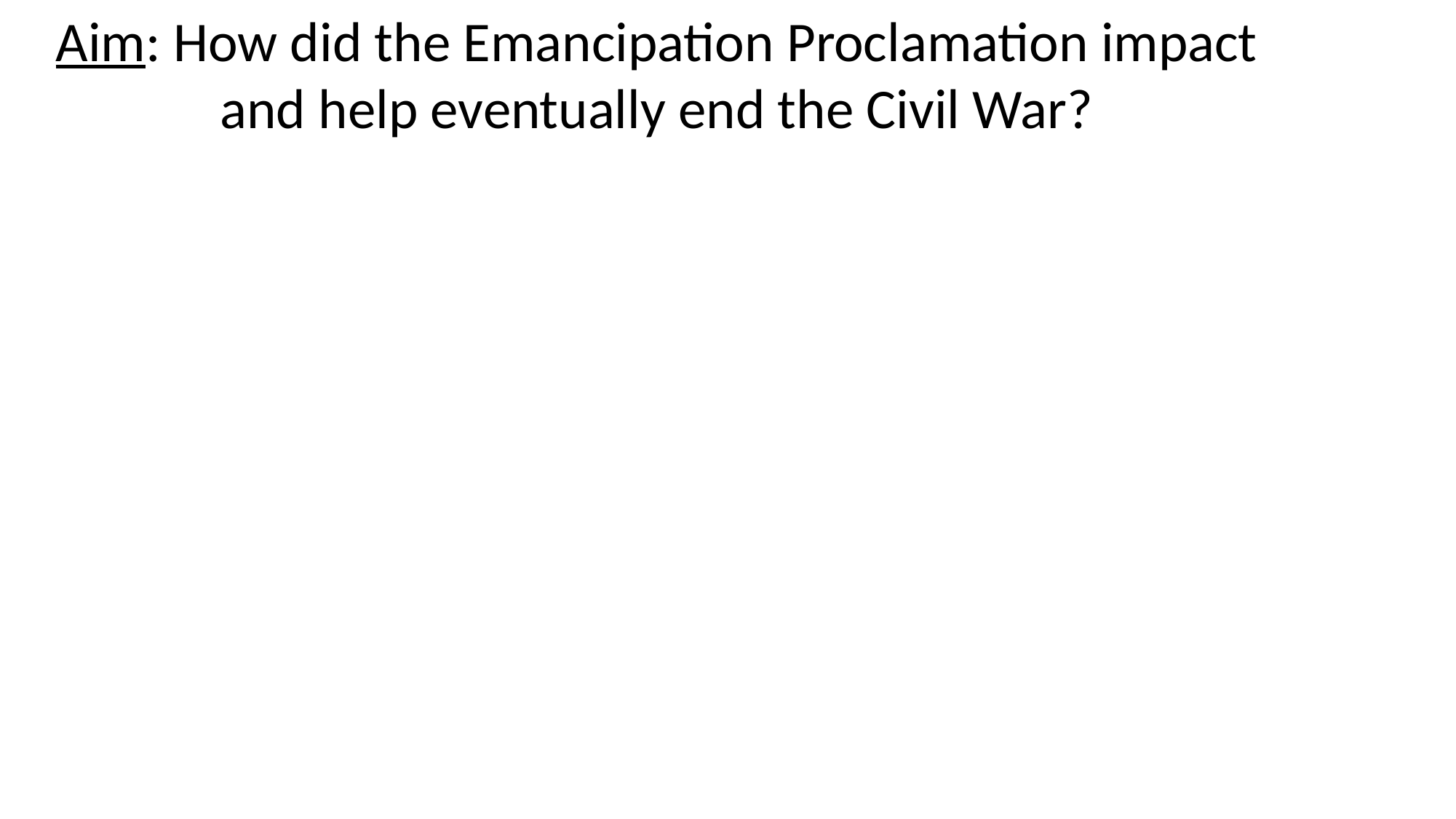

Aim: How did the Emancipation Proclamation impact and help eventually end the Civil War?
"all persons held as slaves within any States, or designated part of the State, the people whereof shall be in rebellion against the United States, shall be then, thenceforward, and forever free."